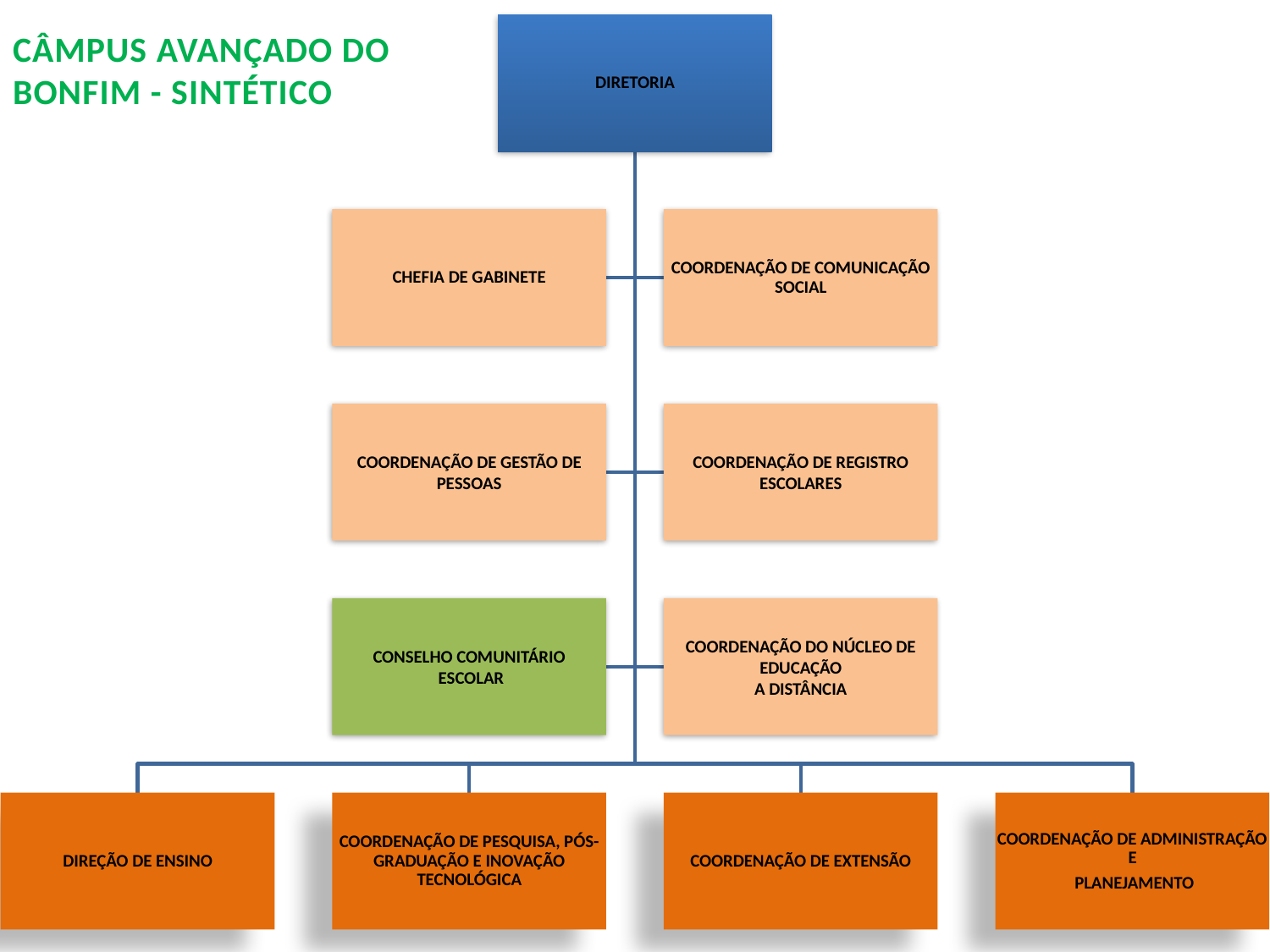

DIRETORIA
DIREÇÃO DE ENSINO
COORDENAÇÃO DE PESQUISA, PÓS-GRADUAÇÃO E INOVAÇÃO TECNOLÓGICA
COORDENAÇÃO DE EXTENSÃO
COORDENAÇÃO DE ADMINISTRAÇÃO E
 PLANEJAMENTO
CHEFIA DE GABINETE
COORDENAÇÃO DE COMUNICAÇÃO SOCIAL
COORDENAÇÃO DE GESTÃO DE PESSOAS
COORDENAÇÃO DE REGISTRO ESCOLARES
CONSELHO COMUNITÁRIO
 ESCOLAR
COORDENAÇÃO DO NÚCLEO DE EDUCAÇÃO
 A DISTÂNCIA
CÂMPUS AVANÇADO DO BONFIM - SINTÉTICO